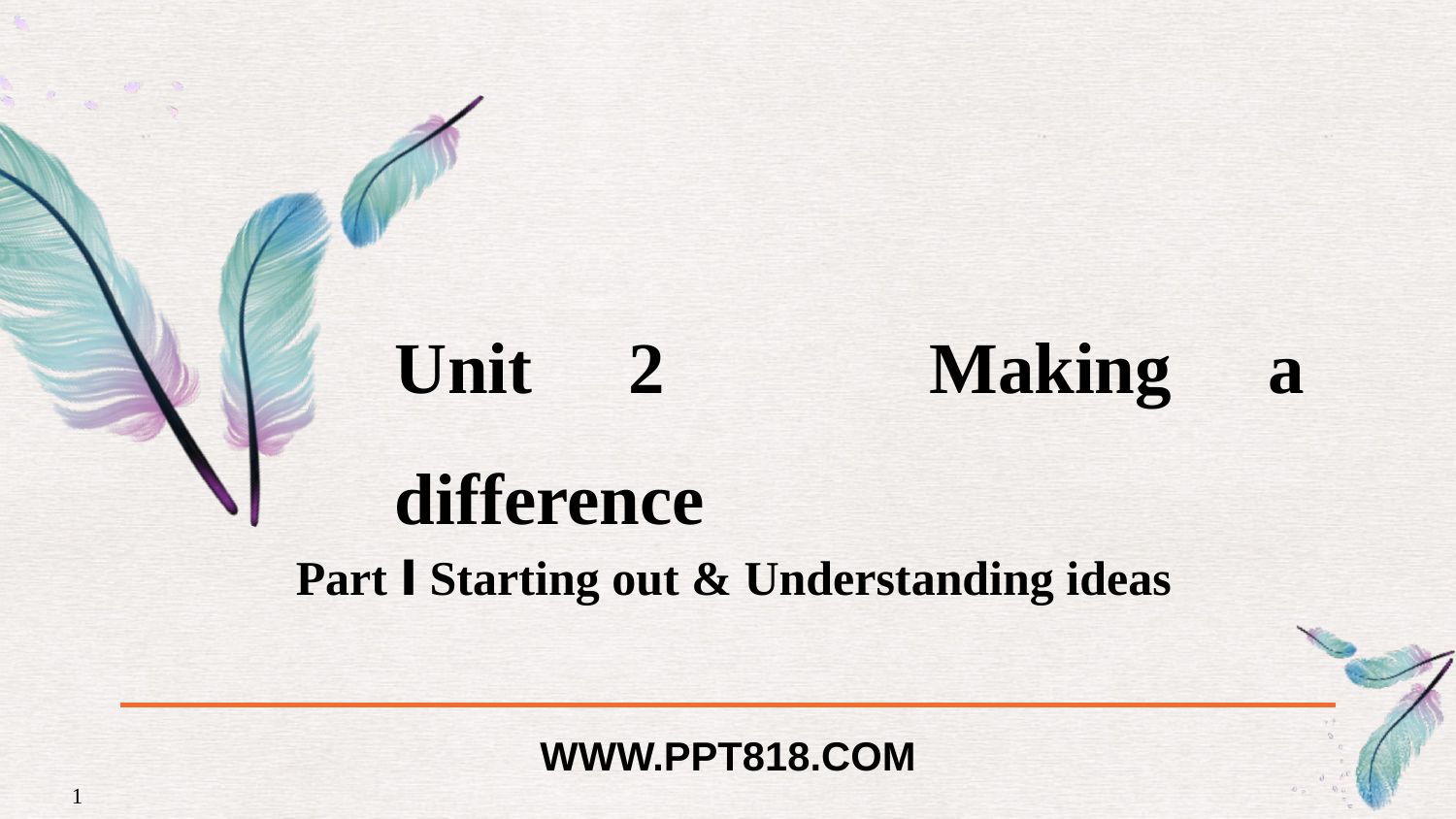

Unit 2　Making a difference
Part Ⅰ Starting out & Understanding ideas
WWW.PPT818.COM